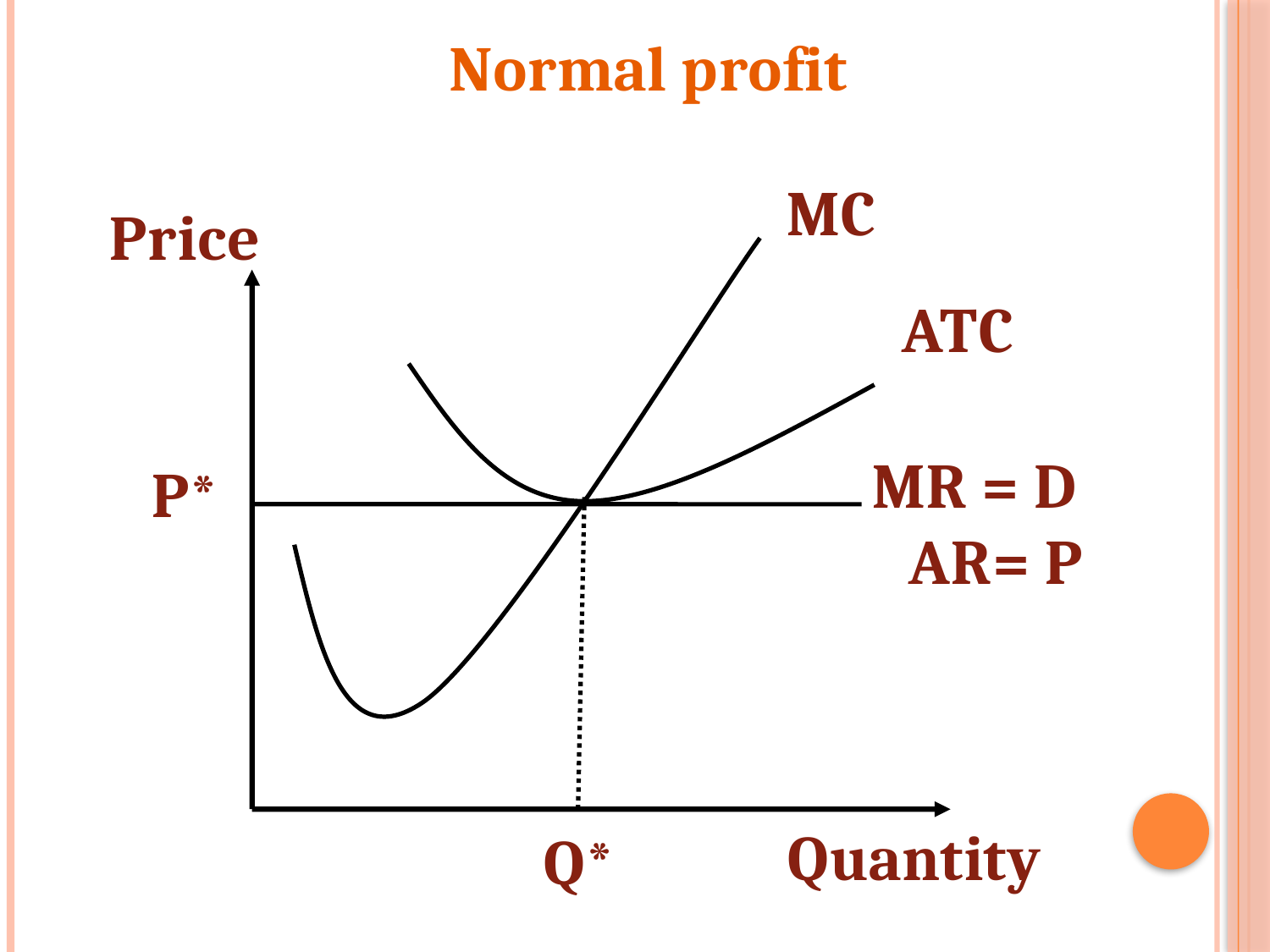

Normal profit
MC
Price

ATC

MR = D
  AR= P
P*

Quantity
Q*